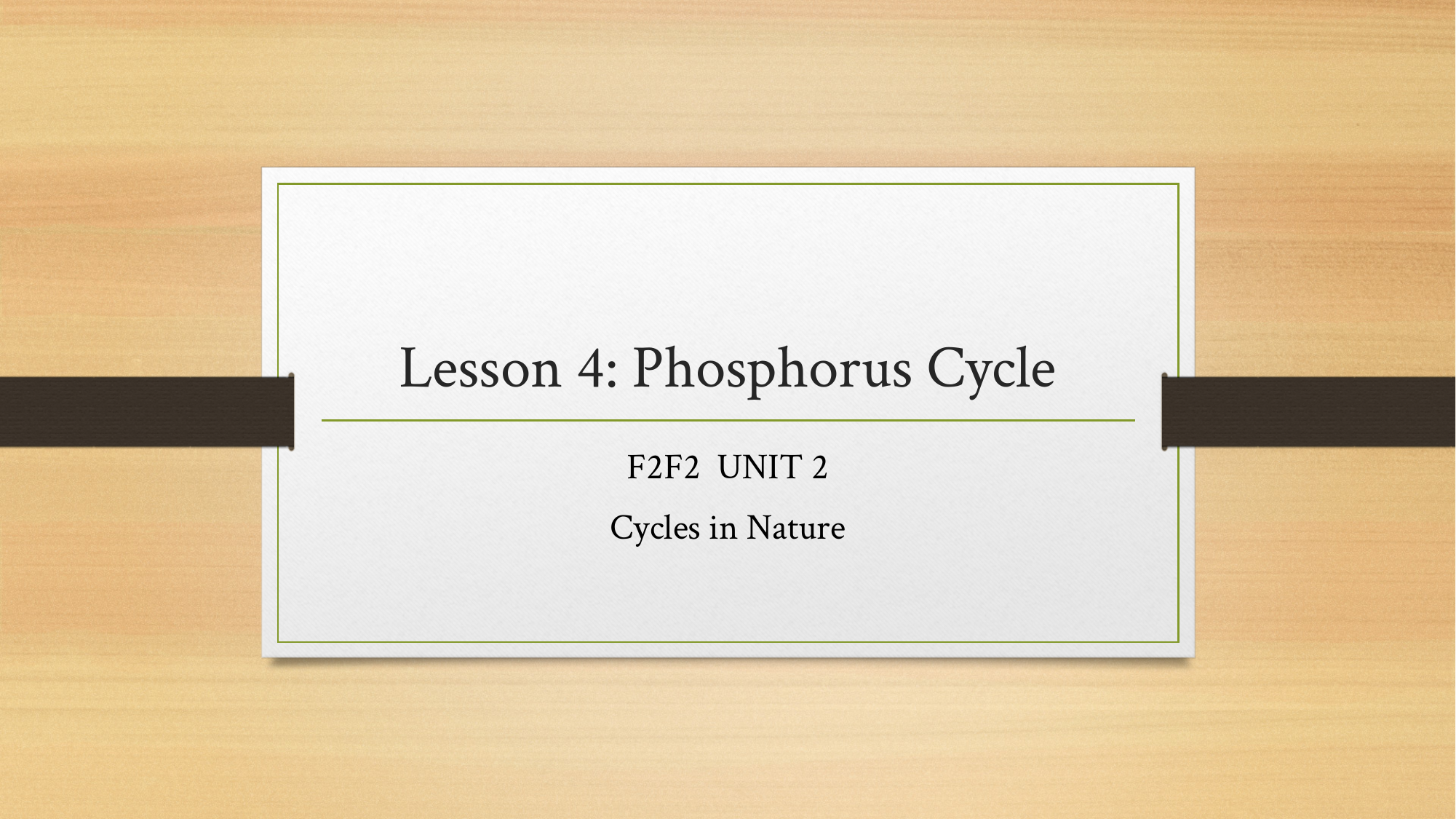

# Lesson 4: Phosphorus Cycle
F2F2  UNIT 2
Cycles in Nature